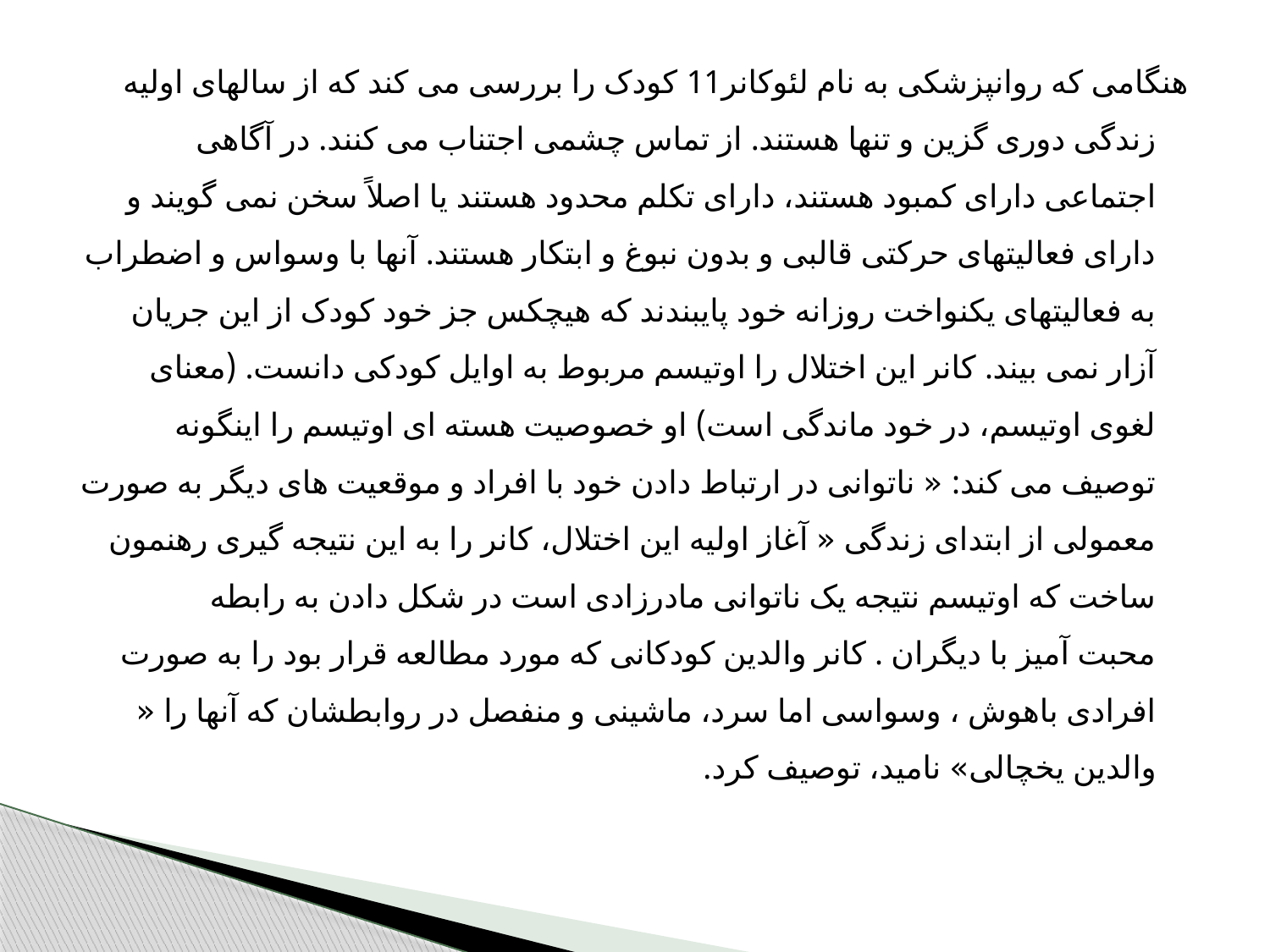

هنگامی که روانپزشکی به نام لئوکانر11 کودک را بررسی می کند که از سالهای اولیه زندگی دوری گزین و تنها هستند. از تماس چشمی اجتناب می کنند. در آگاهی اجتماعی دارای کمبود هستند، دارای تکلم محدود هستند یا اصلاً سخن نمی گویند و دارای فعالیتهای حرکتی قالبی و بدون نبوغ و ابتکار هستند. آنها با وسواس و اضطراب به فعالیتهای یکنواخت روزانه خود پایبندند که هیچکس جز خود کودک از این جریان آزار نمی بیند. کانر این اختلال را اوتیسم مربوط به اوایل کودکی دانست. (معنای لغوی اوتیسم، در خود ماندگی است) او خصوصیت هسته ای اوتیسم را اینگونه توصیف می کند: « ناتوانی در ارتباط دادن خود با افراد و موقعیت های دیگر به صورت معمولی از ابتدای زندگی « آغاز اولیه این اختلال، کانر را به این نتیجه گیری رهنمون ساخت که اوتیسم نتیجه یک ناتوانی مادرزادی است در شکل دادن به رابطه
محبت آمیز با دیگران . کانر والدین کودکانی که مورد مطالعه قرار بود را به صورت افرادی باهوش ، وسواسی اما سرد، ماشینی و منفصل در روابطشان که آنها را « والدین یخچالی» نامید، توصیف کرد.